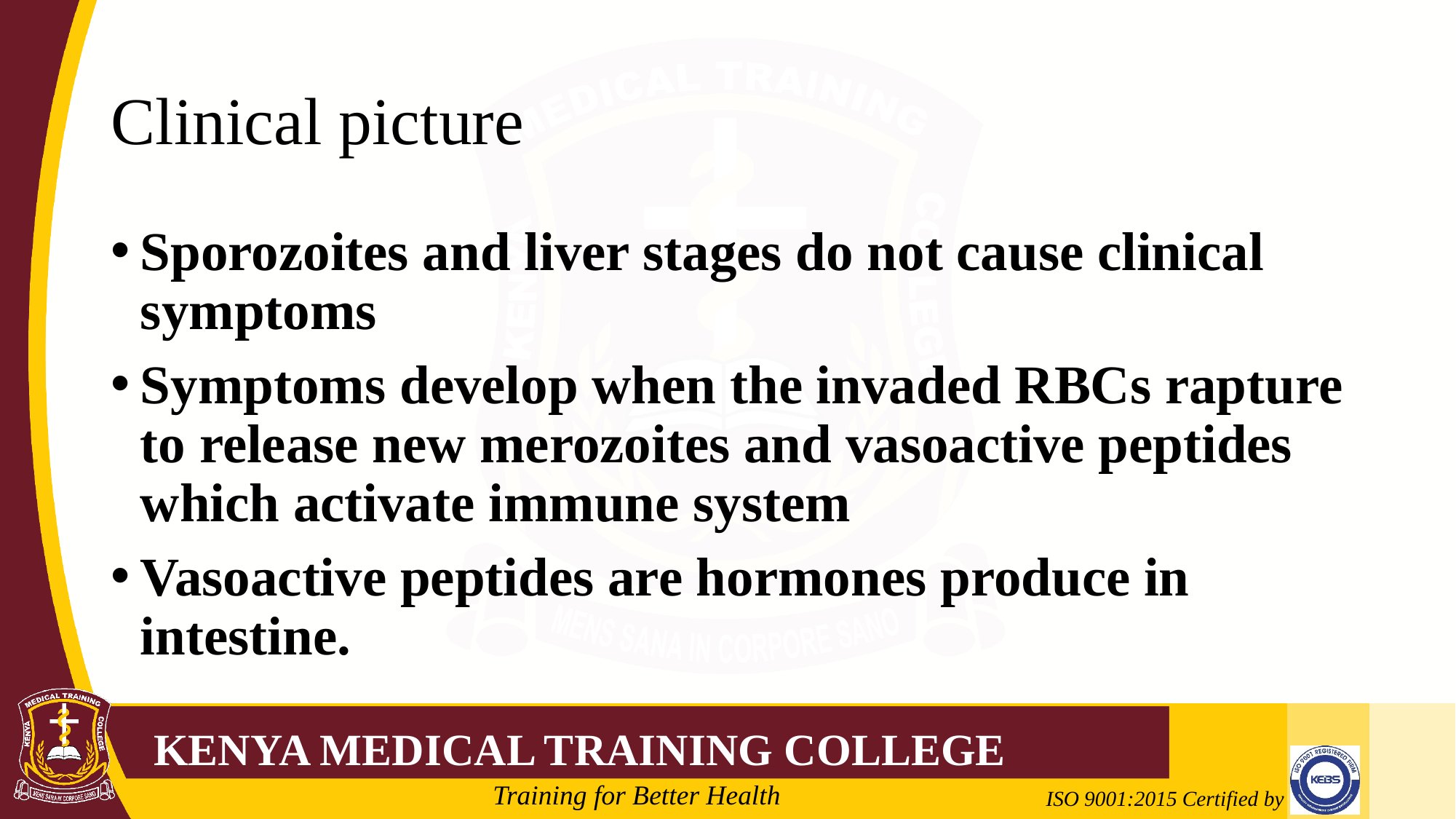

# Clinical picture
Sporozoites and liver stages do not cause clinical symptoms
Symptoms develop when the invaded RBCs rapture to release new merozoites and vasoactive peptides which activate immune system
Vasoactive peptides are hormones produce in intestine.